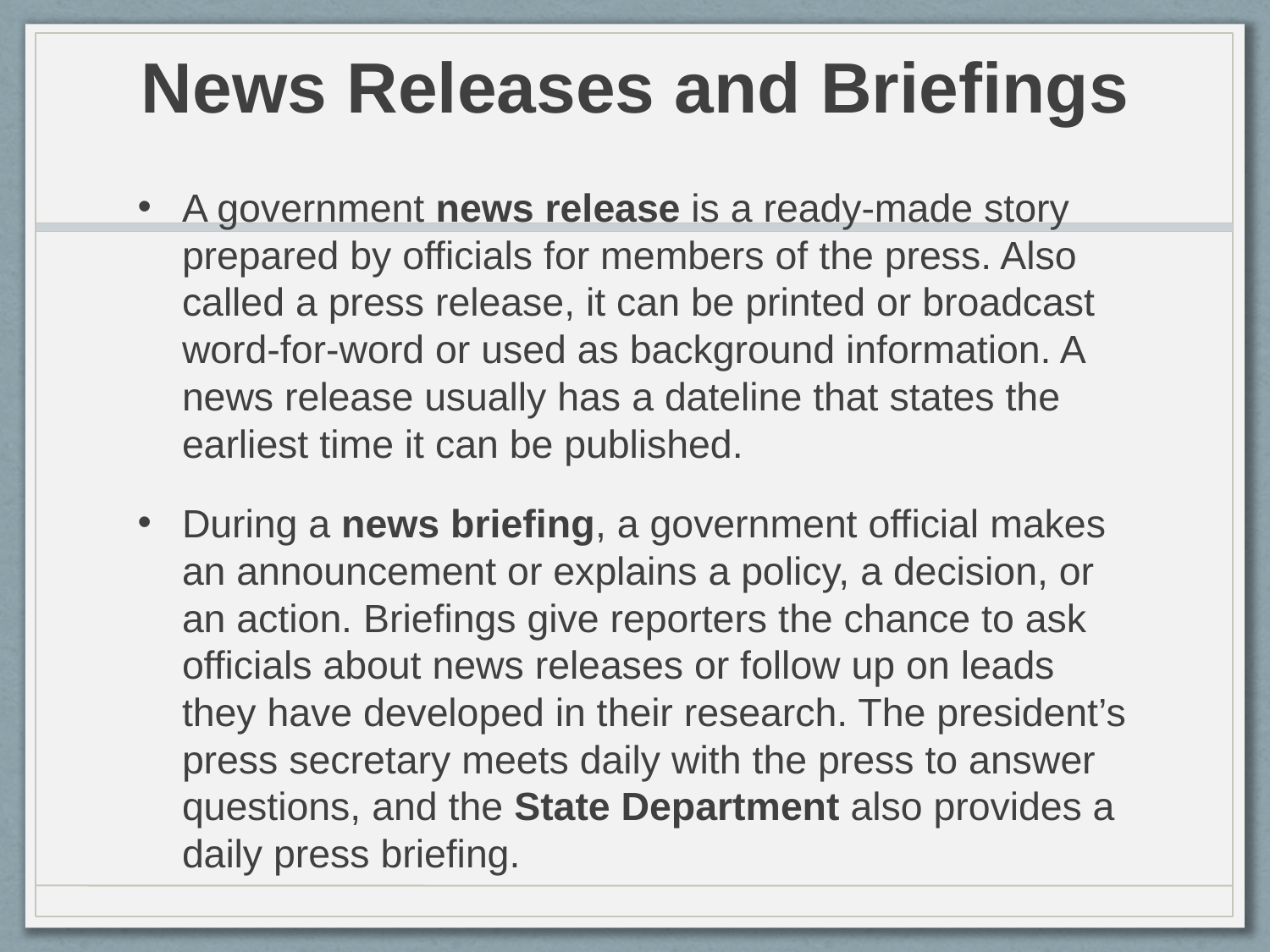

# News Releases and Briefings
A government news release is a ready-made story prepared by officials for members of the press. Also called a press release, it can be printed or broadcast word-for-word or used as background information. A news release usually has a dateline that states the earliest time it can be published.
During a news briefing, a government official makes an announcement or explains a policy, a decision, or an action. Briefings give reporters the chance to ask officials about news releases or follow up on leads they have developed in their research. The president’s press secretary meets daily with the press to answer questions, and the State Department also provides a daily press briefing.